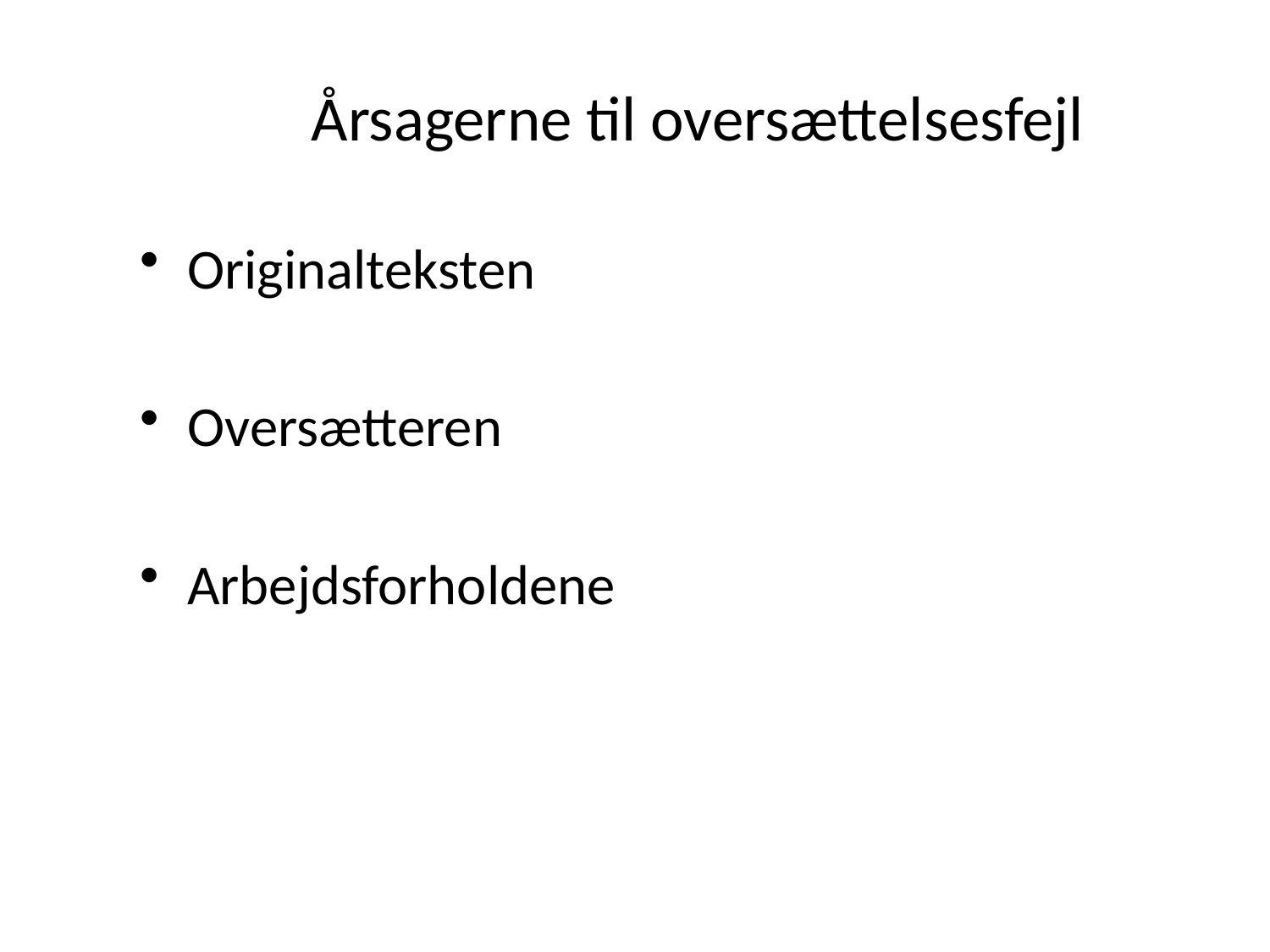

# Årsagerne til oversættelsesfejl
Originalteksten

Oversætteren

Arbejdsforholdene